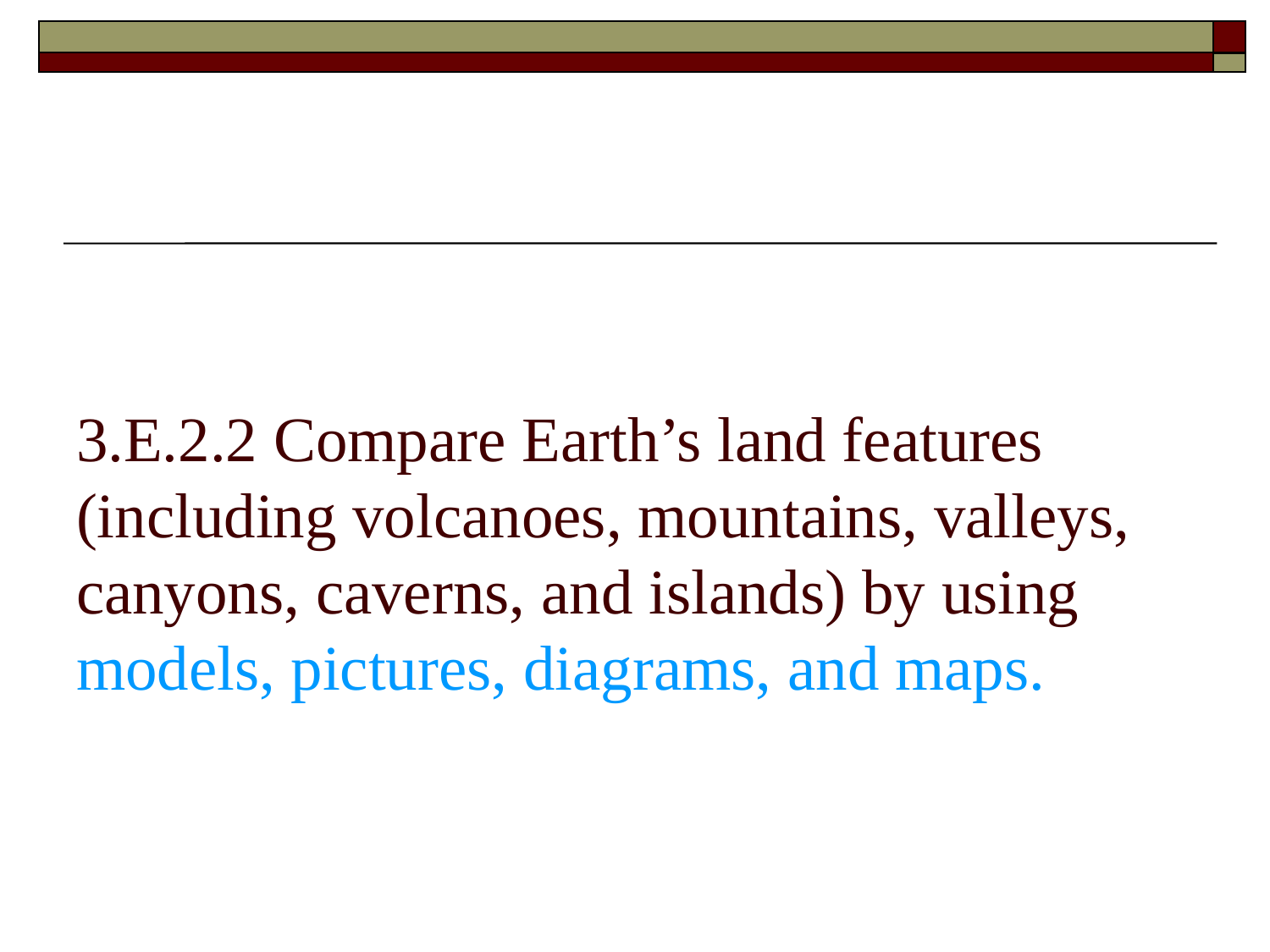

# 3.E.2.2 Compare Earth’s land features (including volcanoes, mountains, valleys, canyons, caverns, and islands) by using models, pictures, diagrams, and maps.